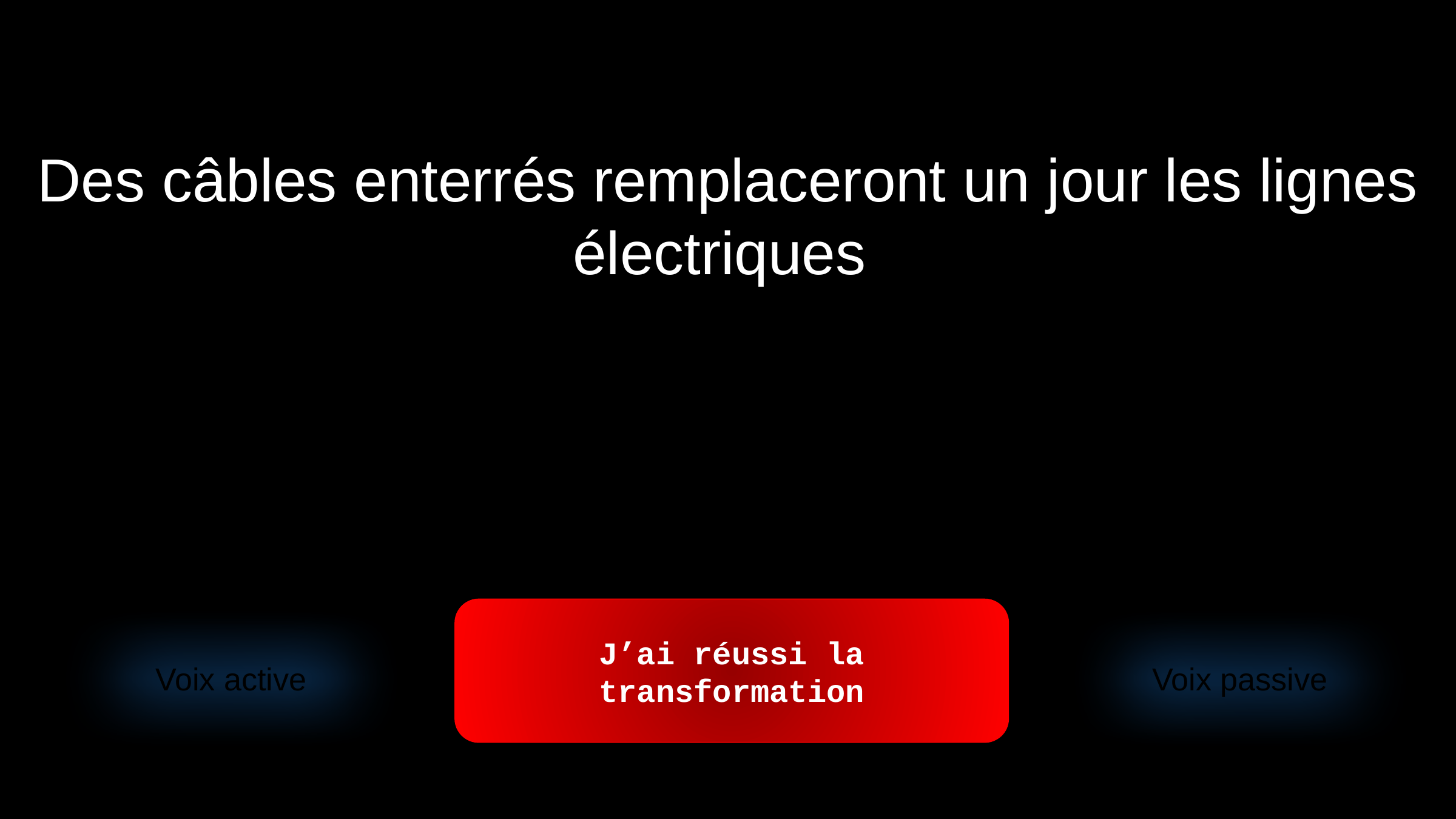

Des câbles enterrés remplaceront un jour les lignes électriques
J’ai réussi la transformation
Voix active
Voix passive